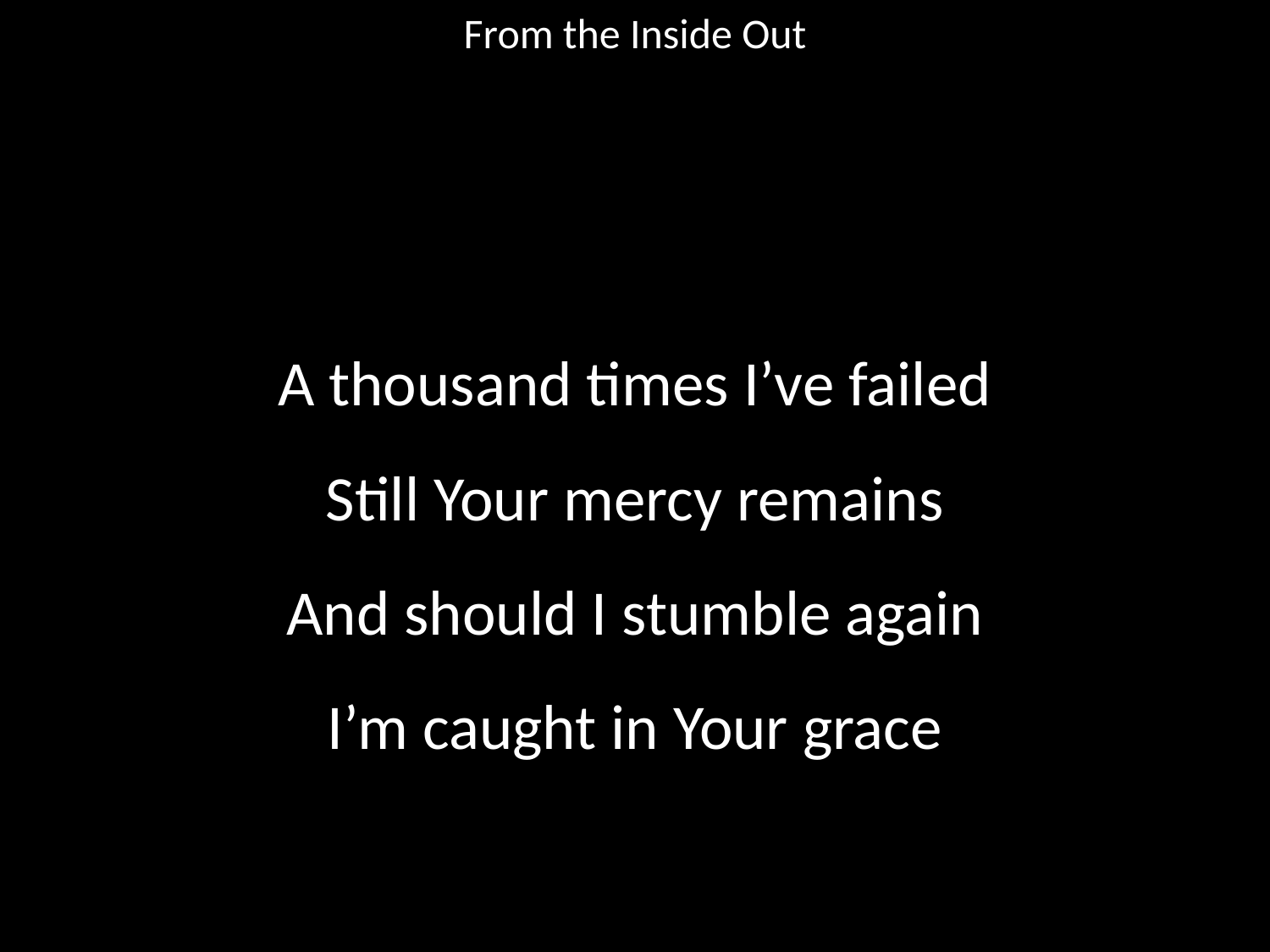

From the Inside Out
#
A thousand times I’ve failed
Still Your mercy remains
And should I stumble again
I’m caught in Your grace